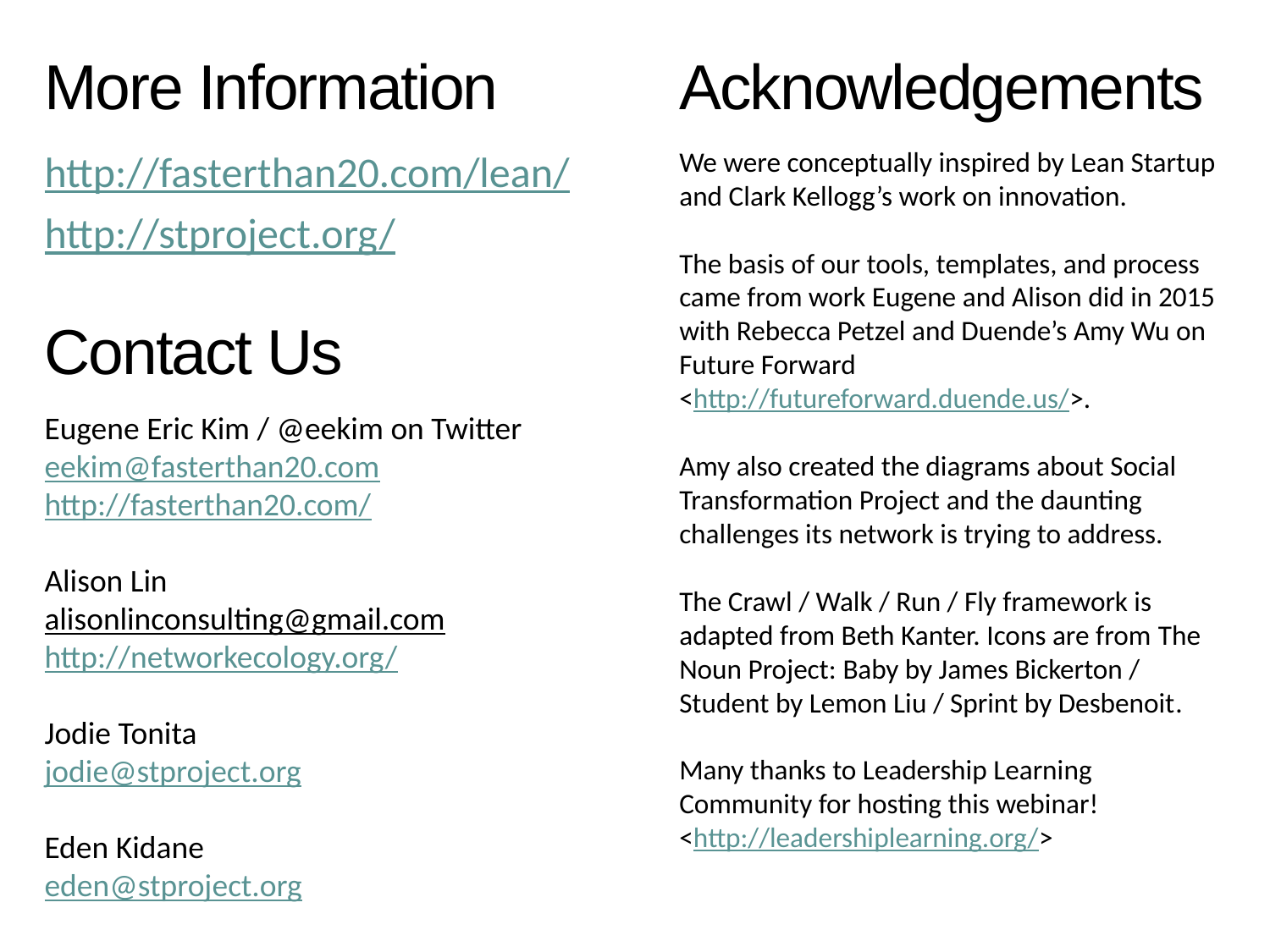

# More Information
Acknowledgements
We were conceptually inspired by Lean Startup and Clark Kellogg’s work on innovation.

The basis of our tools, templates, and process came from work Eugene and Alison did in 2015 with Rebecca Petzel and Duende’s Amy Wu on Future Forward
<http://futureforward.duende.us/>.

Amy also created the diagrams about Social Transformation Project and the daunting challenges its network is trying to address.

The Crawl / Walk / Run / Fly framework is adapted from Beth Kanter. Icons are from The Noun Project: Baby by James Bickerton / Student by Lemon Liu / Sprint by Desbenoit.

Many thanks to Leadership Learning Community for hosting this webinar!
<http://leadershiplearning.org/>
http://fasterthan20.com/lean/
http://stproject.org/

Contact Us
Eugene Eric Kim / @eekim on Twitter
eekim@fasterthan20.com
http://fasterthan20.com/

Alison Lin
alisonlinconsulting@gmail.com
http://networkecology.org/

Jodie Tonita
jodie@stproject.org

Eden Kidane
eden@stproject.org